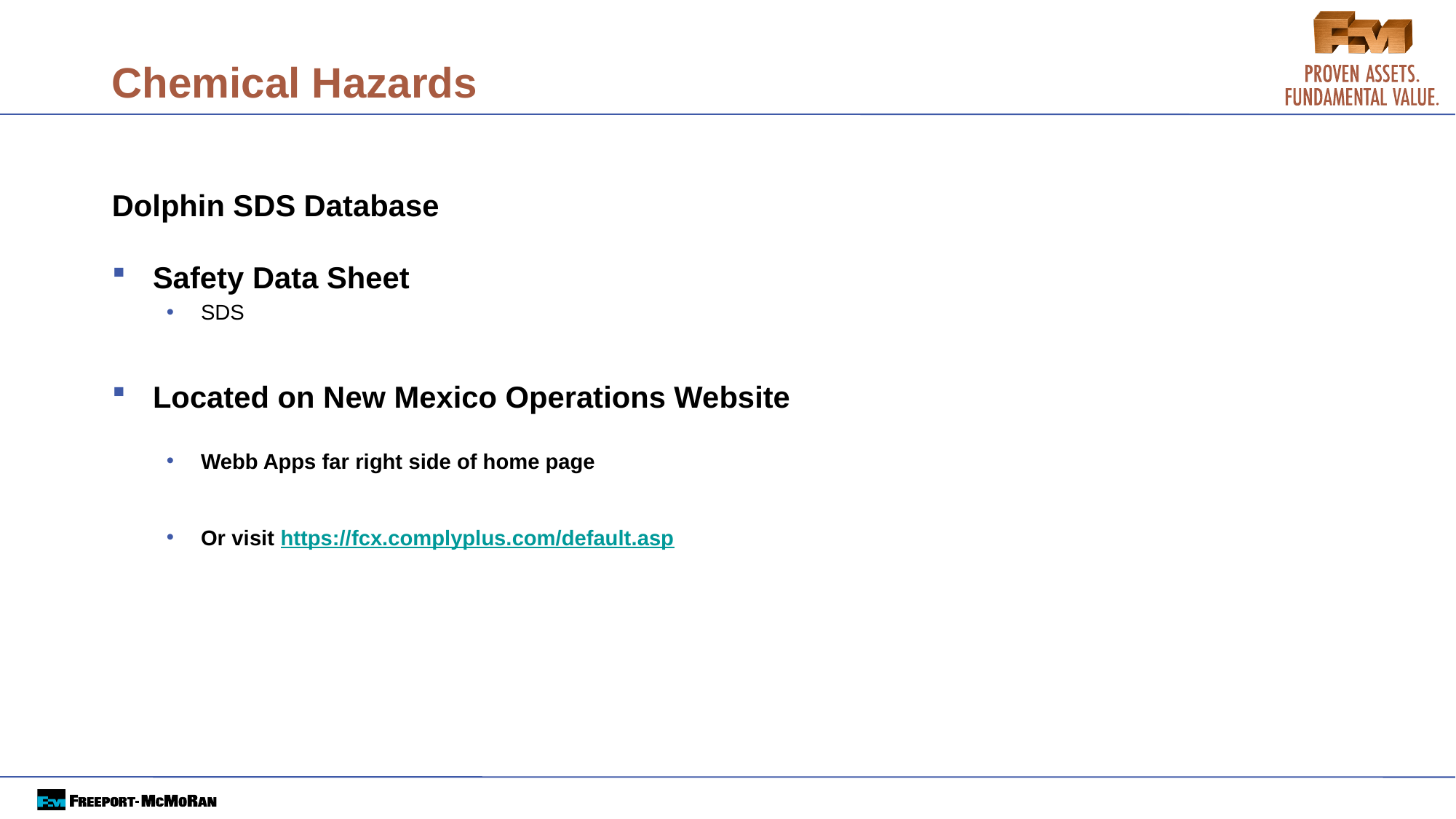

# Chemical Hazards
Dolphin SDS Database

Safety Data Sheet
SDS

Located on New Mexico Operations Website

Webb Apps far right side of home page

Or visit https://fcx.complyplus.com/default.asp